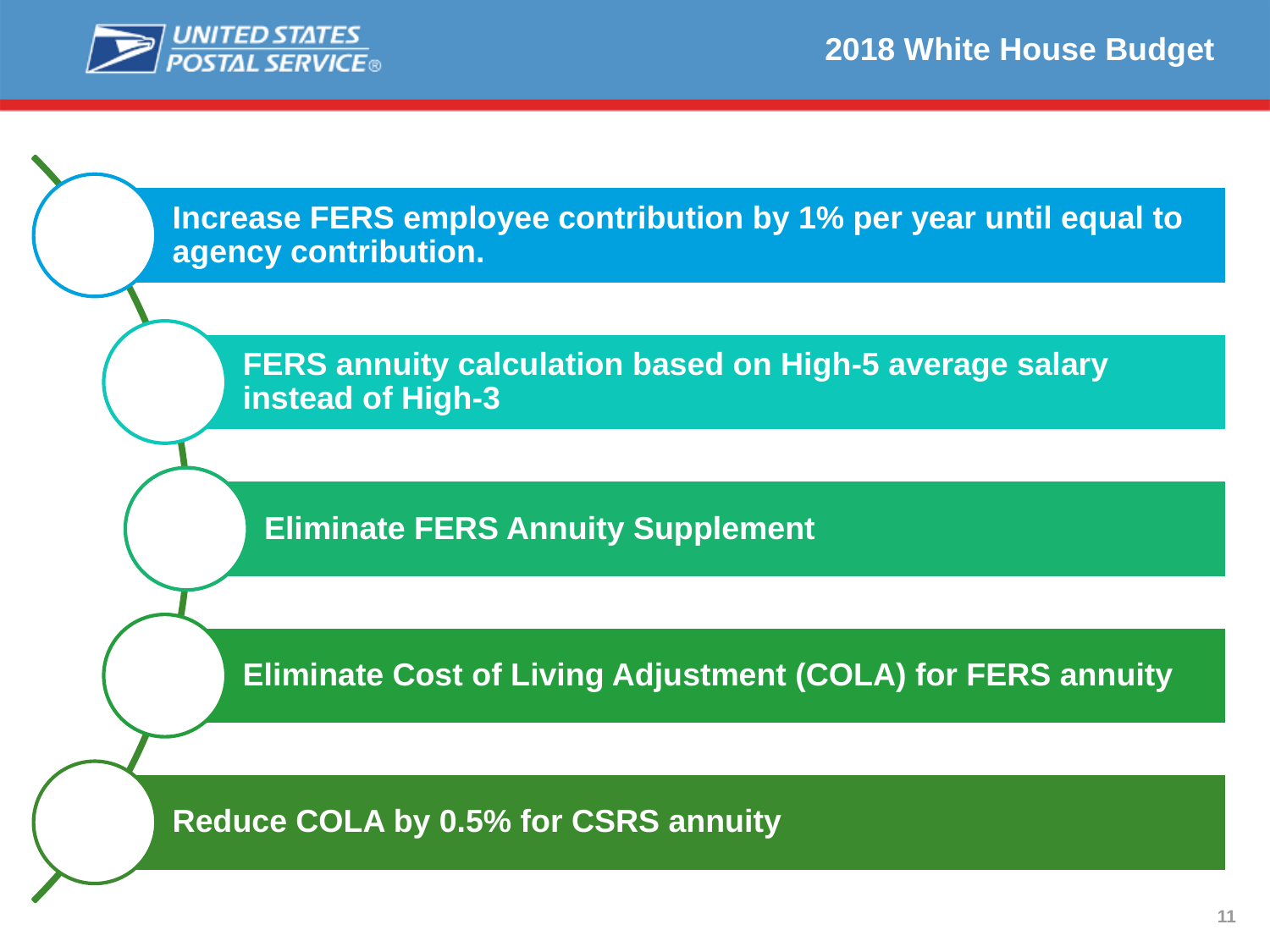

# 2018 White House Budget
Increase FERS employee contribution by 1% per year until equal to agency contribution.
FERS annuity calculation based on High-5 average salary instead of High-3
Eliminate FERS Annuity Supplement
Eliminate Cost of Living Adjustment (COLA) for FERS annuity
Reduce COLA by 0.5% for CSRS annuity
11